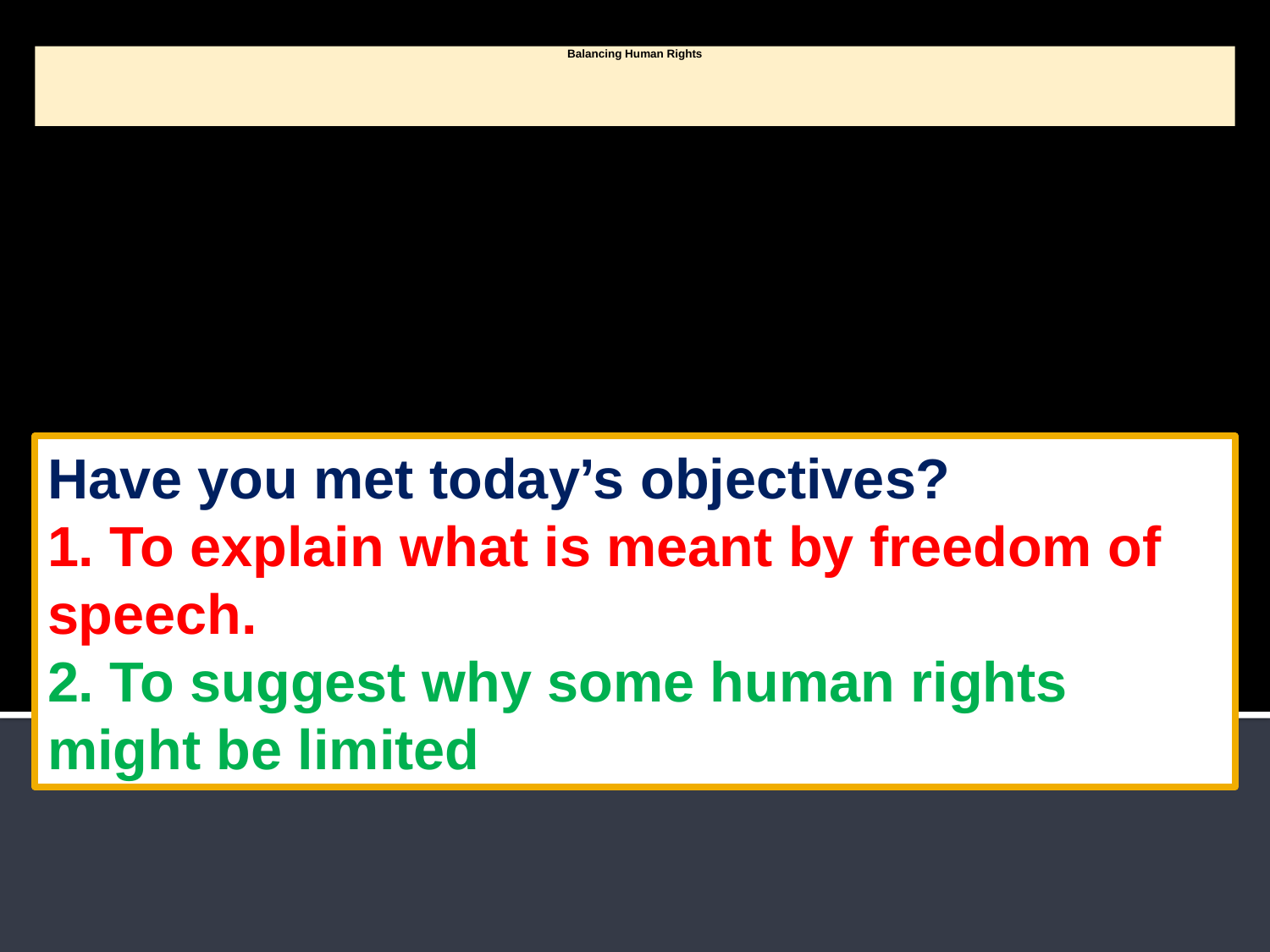

# Balancing Human Rights
Have you met today’s objectives?
1. To explain what is meant by freedom of speech.
2. To suggest why some human rights might be limited